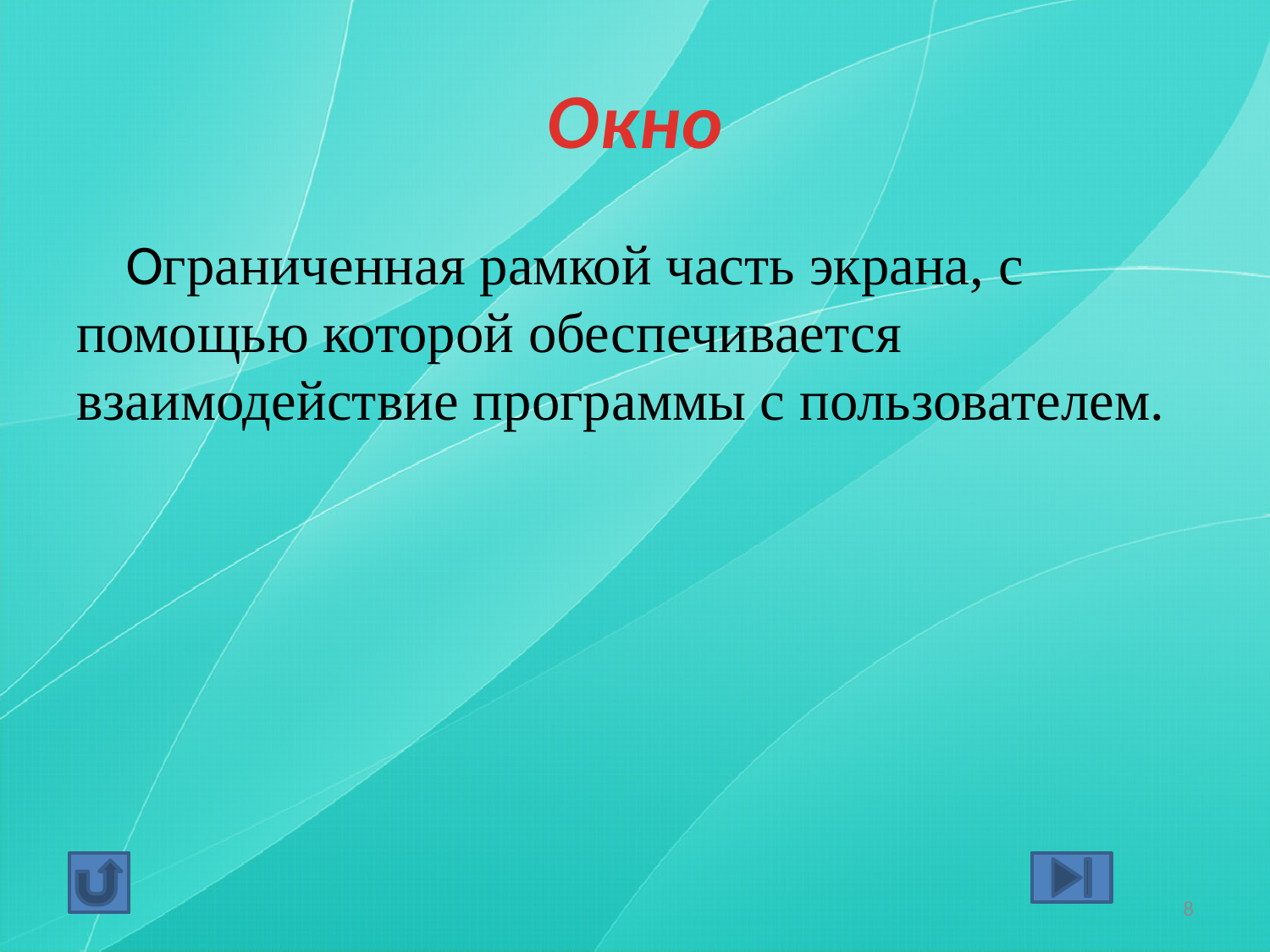

# Окно
Ограниченная рамкой часть экрана, с помощью которой обеспечивается взаимодействие программы с пользователем.

8